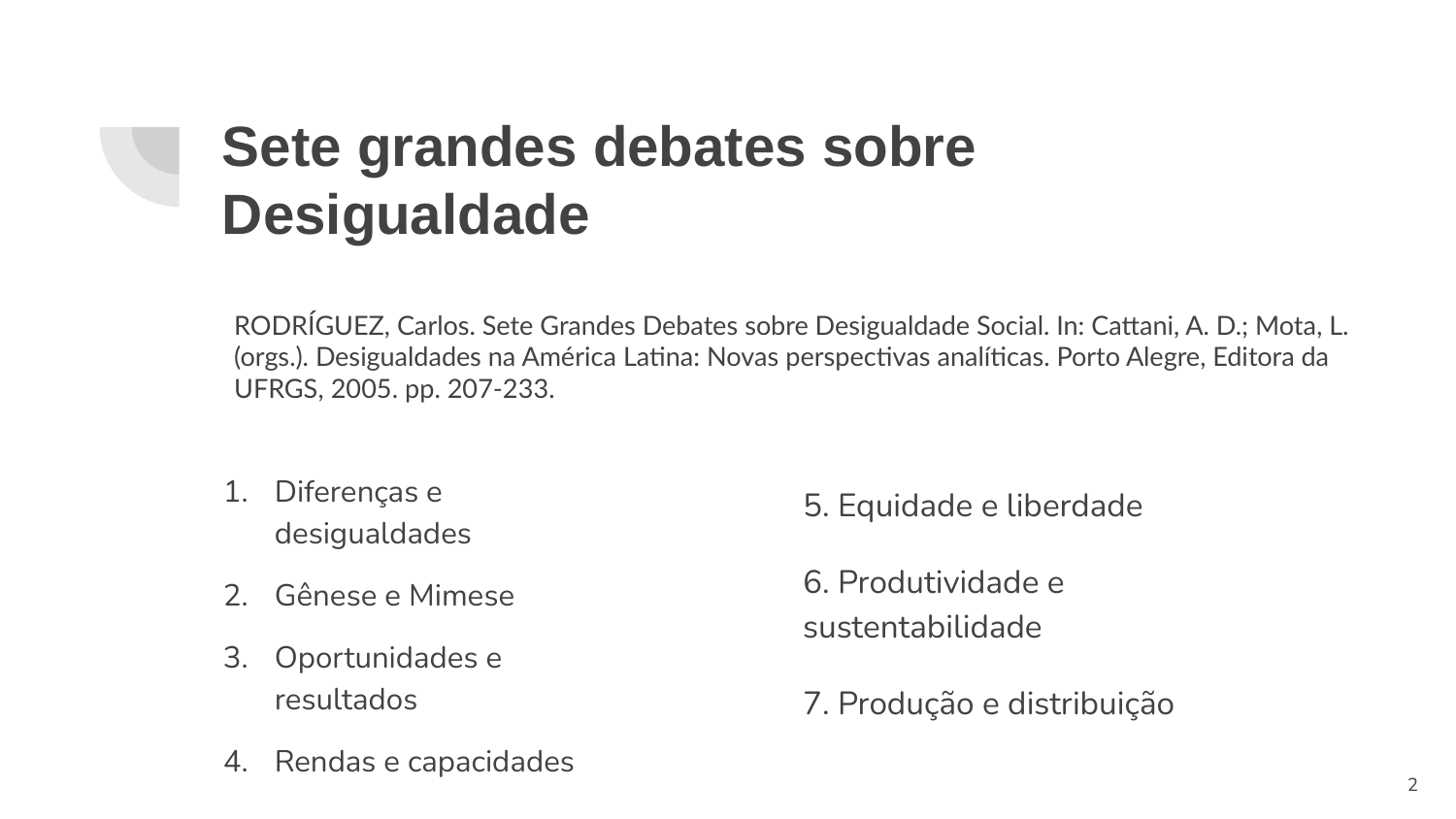

# Sete grandes debates sobre Desigualdade
RODRÍGUEZ, Carlos. Sete Grandes Debates sobre Desigualdade Social. In: Cattani, A. D.; Mota, L. (orgs.). Desigualdades na América Latina: Novas perspectivas analíticas. Porto Alegre, Editora da UFRGS, 2005. pp. 207-233.
Diferenças e desigualdades
Gênese e Mimese
Oportunidades e resultados
Rendas e capacidades

5. Equidade e liberdade
6. Produtividade e sustentabilidade
7. Produção e distribuição
2